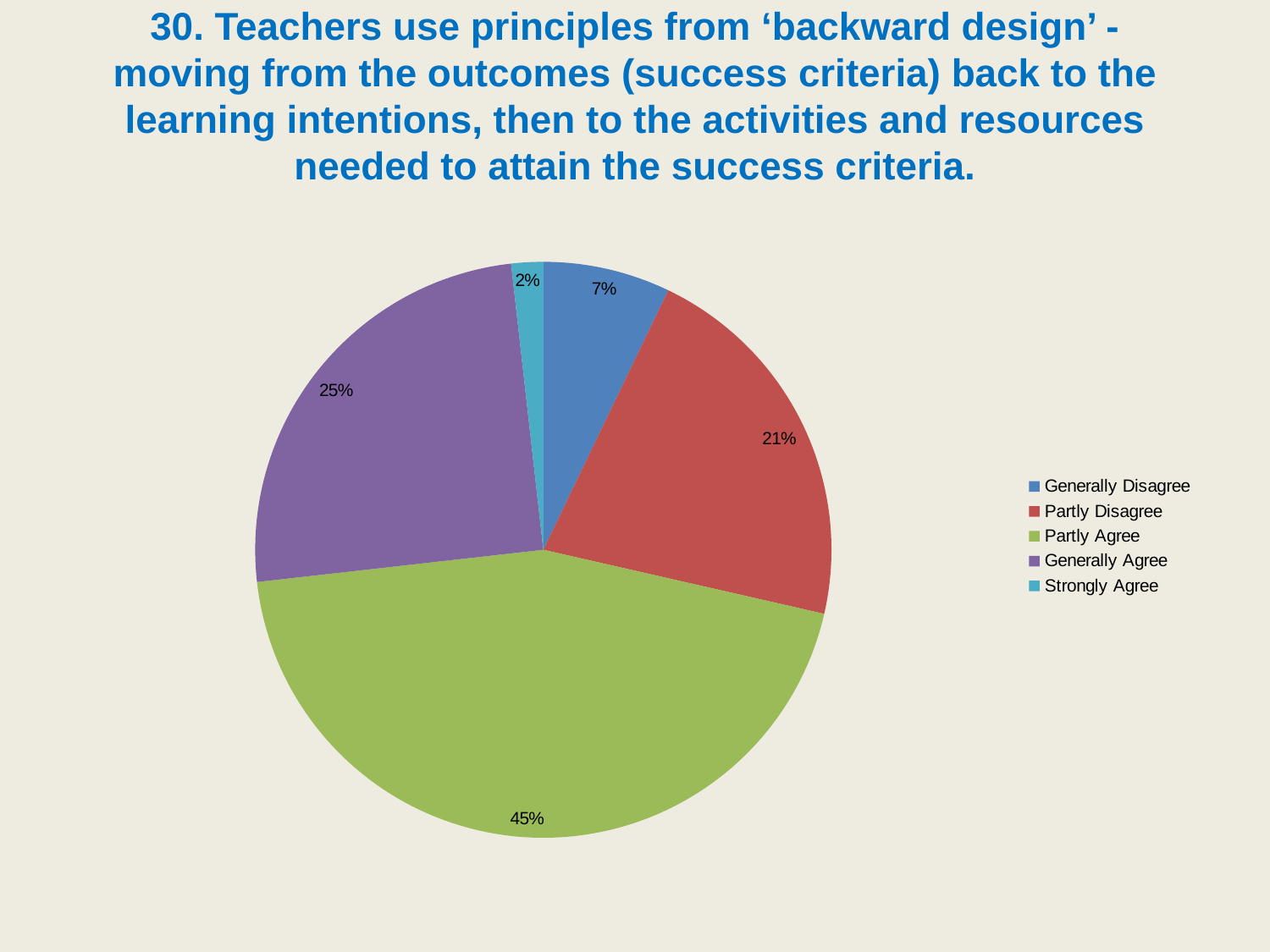

# 30. Teachers use principles from ‘backward design’ - moving from the outcomes (success criteria) back to the learning intentions, then to the activities and resources needed to attain the success criteria.

### Chart

| Category |  |
|---|---|
| Generally Disagree | 7.142857142857142 |
| Partly Disagree | 21.428571428571427 |
| Partly Agree | 44.642857142857146 |
| Generally Agree | 25.0 |
| Strongly Agree | 1.7857142857142856 |